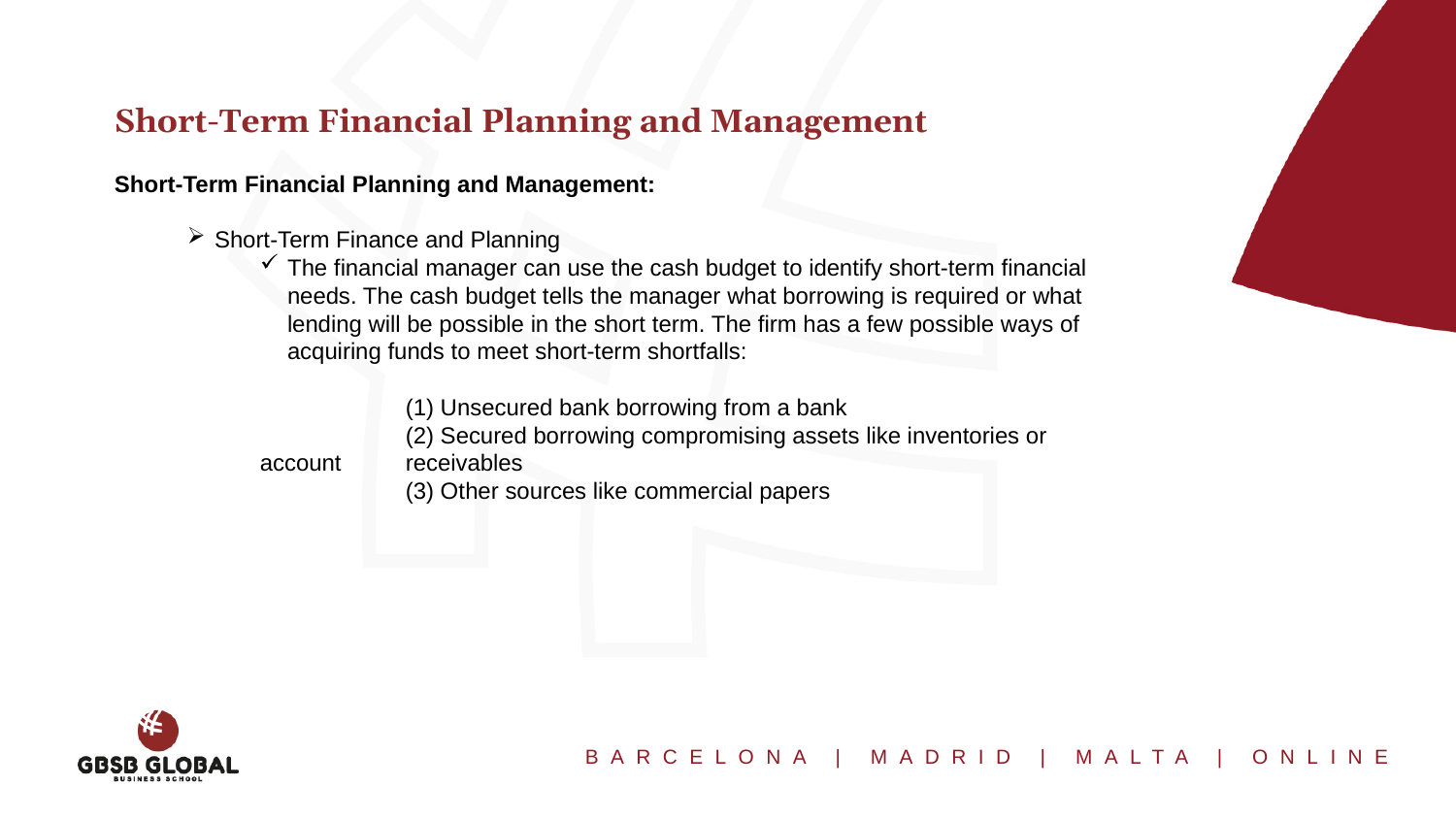

Short-Term Financial Planning and Management
Short-Term Financial Planning and Management:

Short-Term Finance and Planning
The financial manager can use the cash budget to identify short-term financial needs. The cash budget tells the manager what borrowing is required or what lending will be possible in the short term. The firm has a few possible ways of acquiring funds to meet short-term shortfalls:

	(1) Unsecured bank borrowing from a bank
	(2) Secured borrowing compromising assets like inventories or account 	receivables
	(3) Other sources like commercial papers